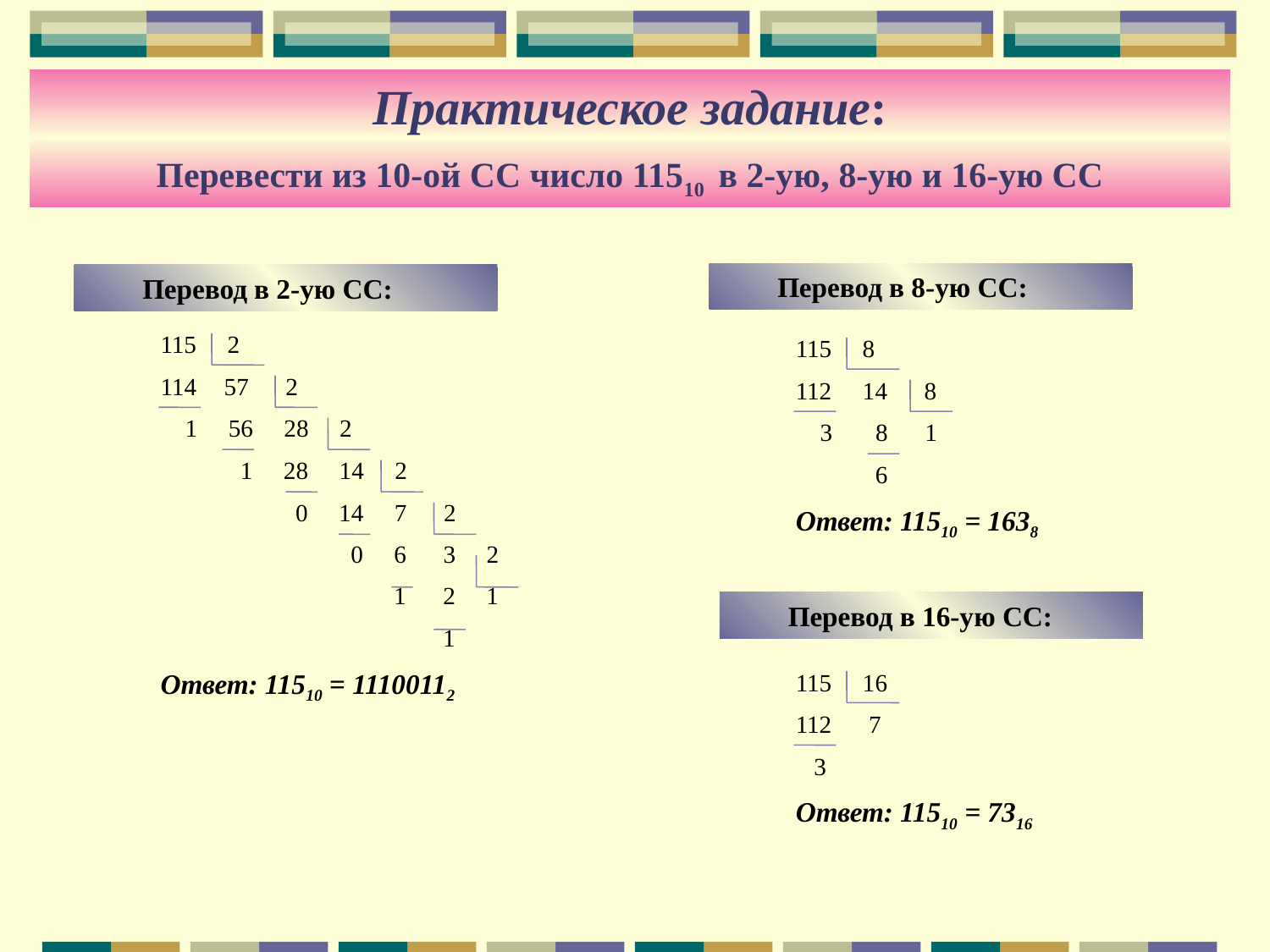

Практическое задание:
Перевести из 10-ой СС число 11510  в 2-ую, 8-ую и 16-ую СС
        Перевод в 8-ую СС:
115     8
112     14      8
    3       8      1
             6
Ответ: 11510 = 1638

        Перевод в 2-ую СС:
115     2
57      2
    1     56     28     2
             1     28     14     2
                      0     14     7      2
                               0     6      3     2
                                      1      2     1
                                              1
Ответ: 11510 = 11100112

        Перевод в 16-ую СС:
115     16
112      7
   3
Ответ: 11510 = 7316